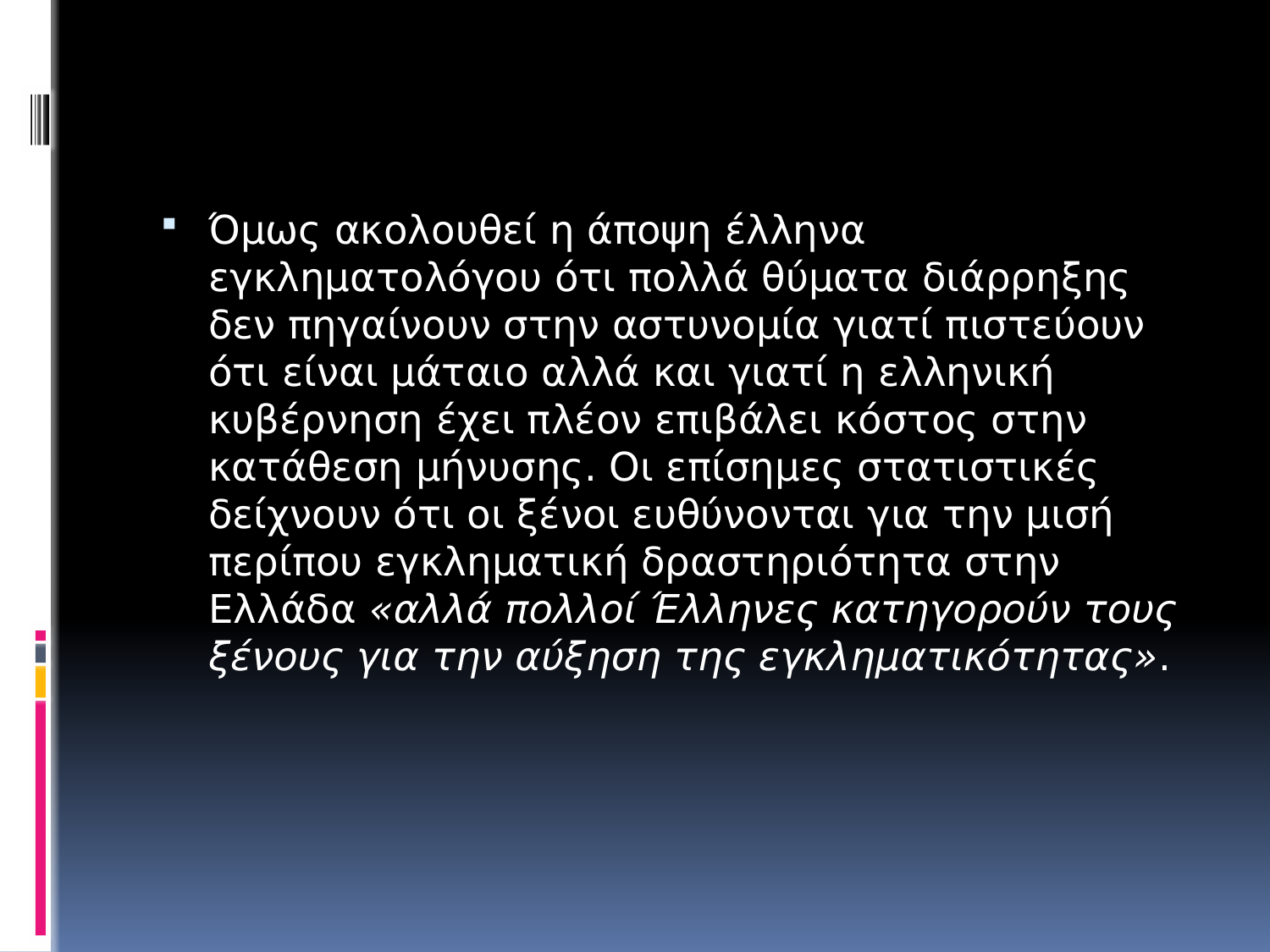

Όμως ακολουθεί η άποψη έλληνα εγκληματολόγου ότι πολλά θύματα διάρρηξης δεν πηγαίνουν στην αστυνομία γιατί πιστεύουν ότι είναι μάταιο αλλά και γιατί η ελληνική κυβέρνηση έχει πλέον επιβάλει κόστος στην κατάθεση μήνυσης. Οι επίσημες στατιστικές δείχνουν ότι οι ξένοι ευθύνονται για την μισή περίπου εγκληματική δραστηριότητα στην Ελλάδα «αλλά πολλοί Έλληνες κατηγορούν τους ξένους για την αύξηση της εγκληματικότητας».